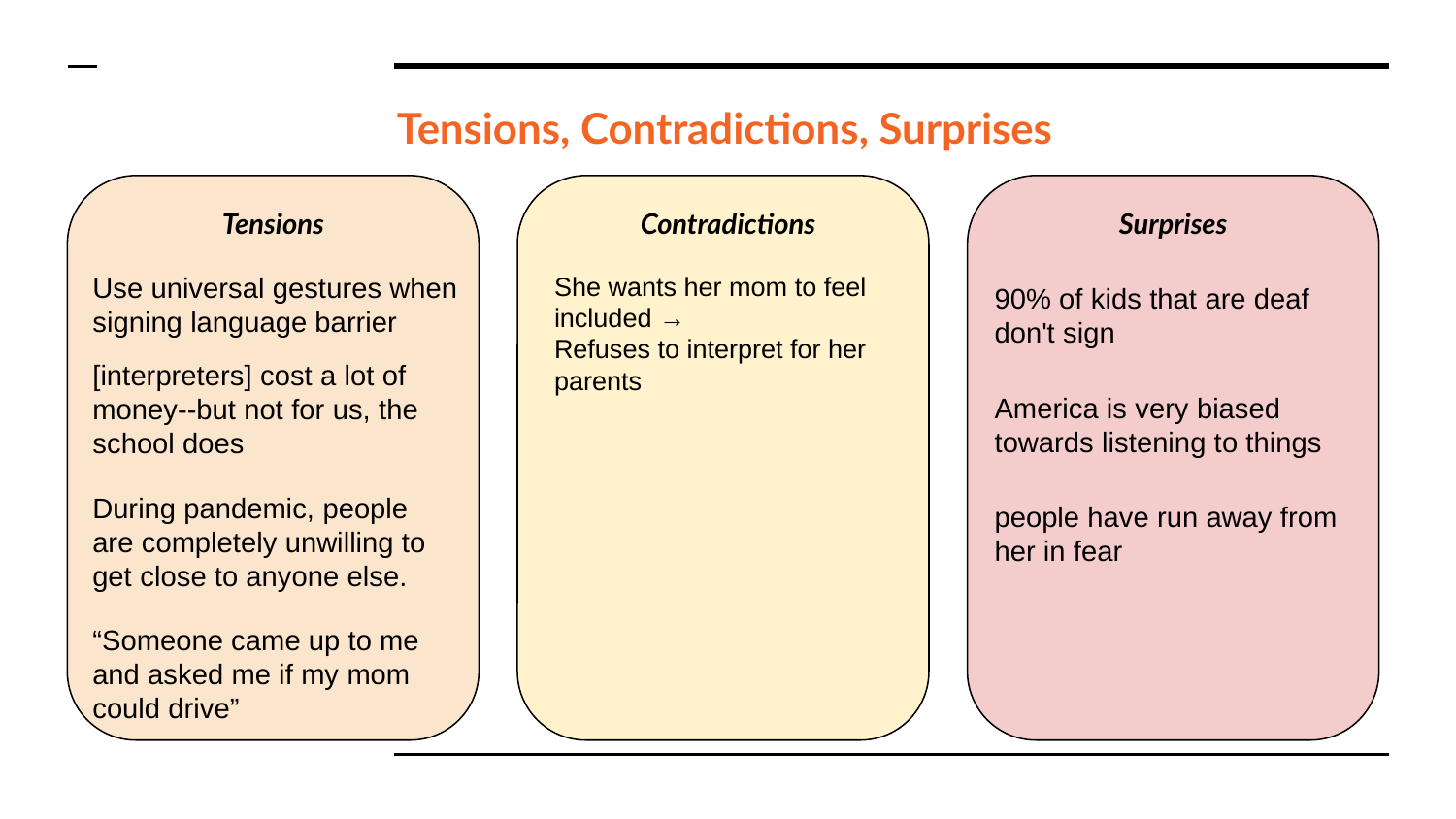

# Tensions, Contradictions, Surprises

Tensions
Contradictions
Surprises
Use universal gestures when signing language barrier
She wants her mom to feel included →
Refuses to interpret for her parents
90% of kids that are deaf don't sign
[interpreters] cost a lot of money--but not for us, the school does
America is very biased towards listening to things
During pandemic, people are completely unwilling to get close to anyone else.
people have run away from her in fear
“Someone came up to me and asked me if my mom could drive”